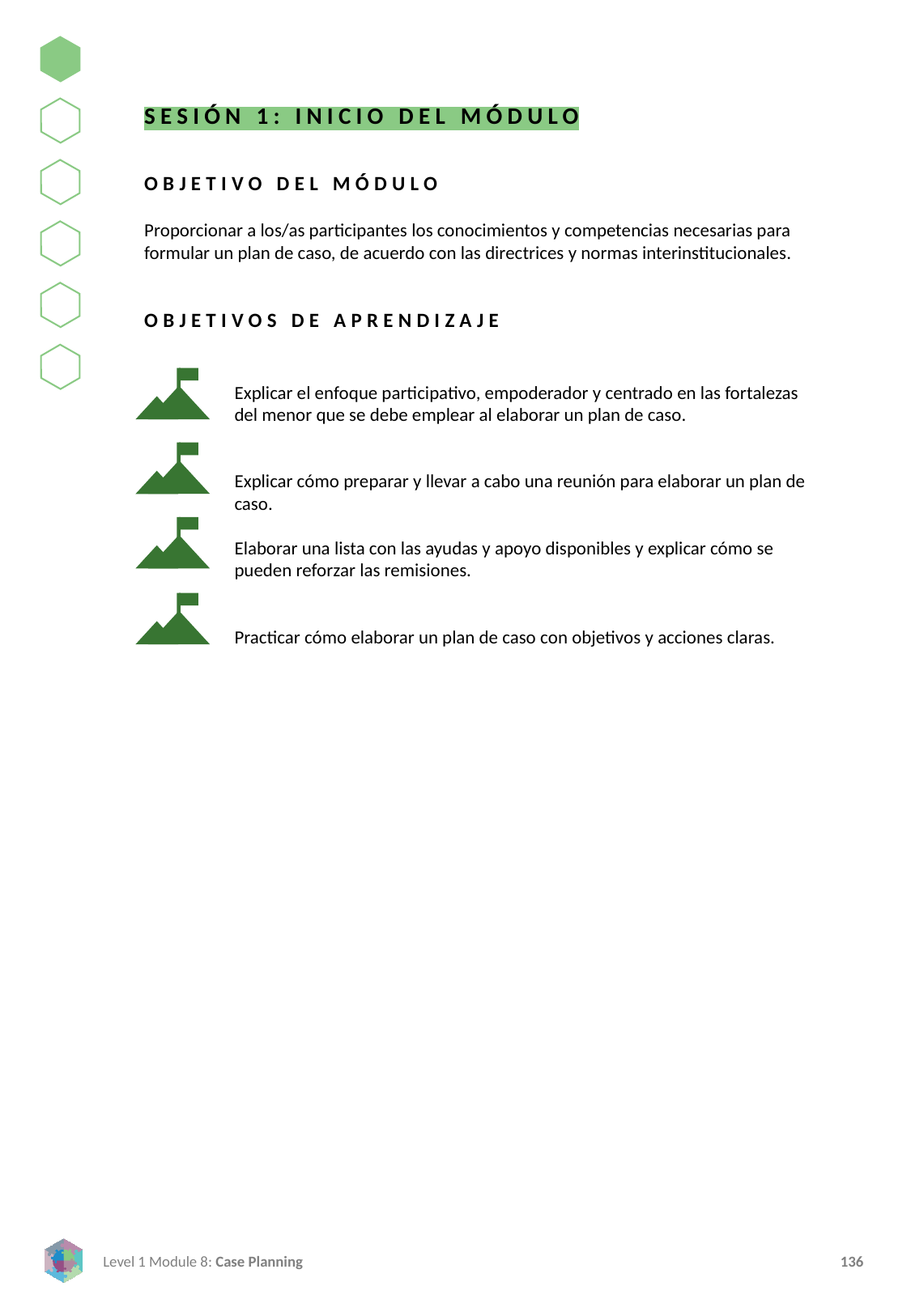

SESIÓN 1: INICIO DEL MÓDULO

OBJETIVO DEL MÓDULO
Proporcionar a los/as participantes los conocimientos y competencias necesarias para formular un plan de caso, de acuerdo con las directrices y normas interinstitucionales.

OBJETIVOS DE APRENDIZAJE

Explicar el enfoque participativo, empoderador y centrado en las fortalezas del menor que se debe emplear al elaborar un plan de caso.

Explicar cómo preparar y llevar a cabo una reunión para elaborar un plan de caso.

Elaborar una lista con las ayudas y apoyo disponibles y explicar cómo se pueden reforzar las remisiones.

Practicar cómo elaborar un plan de caso con objetivos y acciones claras.